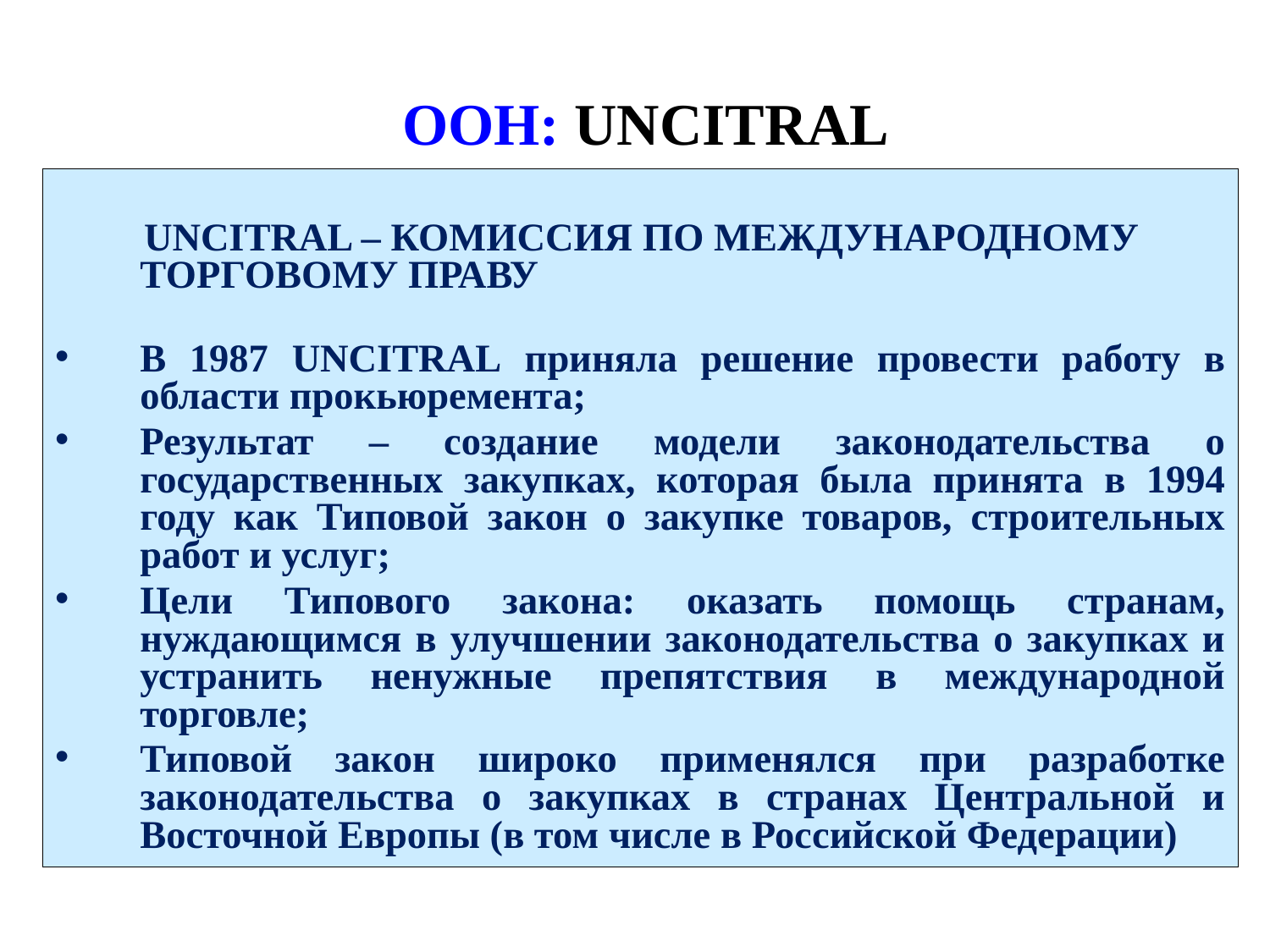

# ООН: UNCITRAL

          UNCITRAL – КОМИССИЯ ПО МЕЖДУНАРОДНОМУ ТОРГОВОМУ ПРАВУ
В 1987 UNCITRAL приняла решение провести работу в области прокьюремента;
Результат – создание модели законодательства о государственных закупках, которая была принята в 1994 году как Типовой закон о закупке товаров, строительных работ и услуг;
Цели Типового закона: оказать помощь странам, нуждающимся в улучшении законодательства о закупках и устранить ненужные препятствия в международной торговле;
Типовой закон широко применялся при разработке законодательства о закупках в странах Центральной и Восточной Европы (в том числе в Российской Федерации)